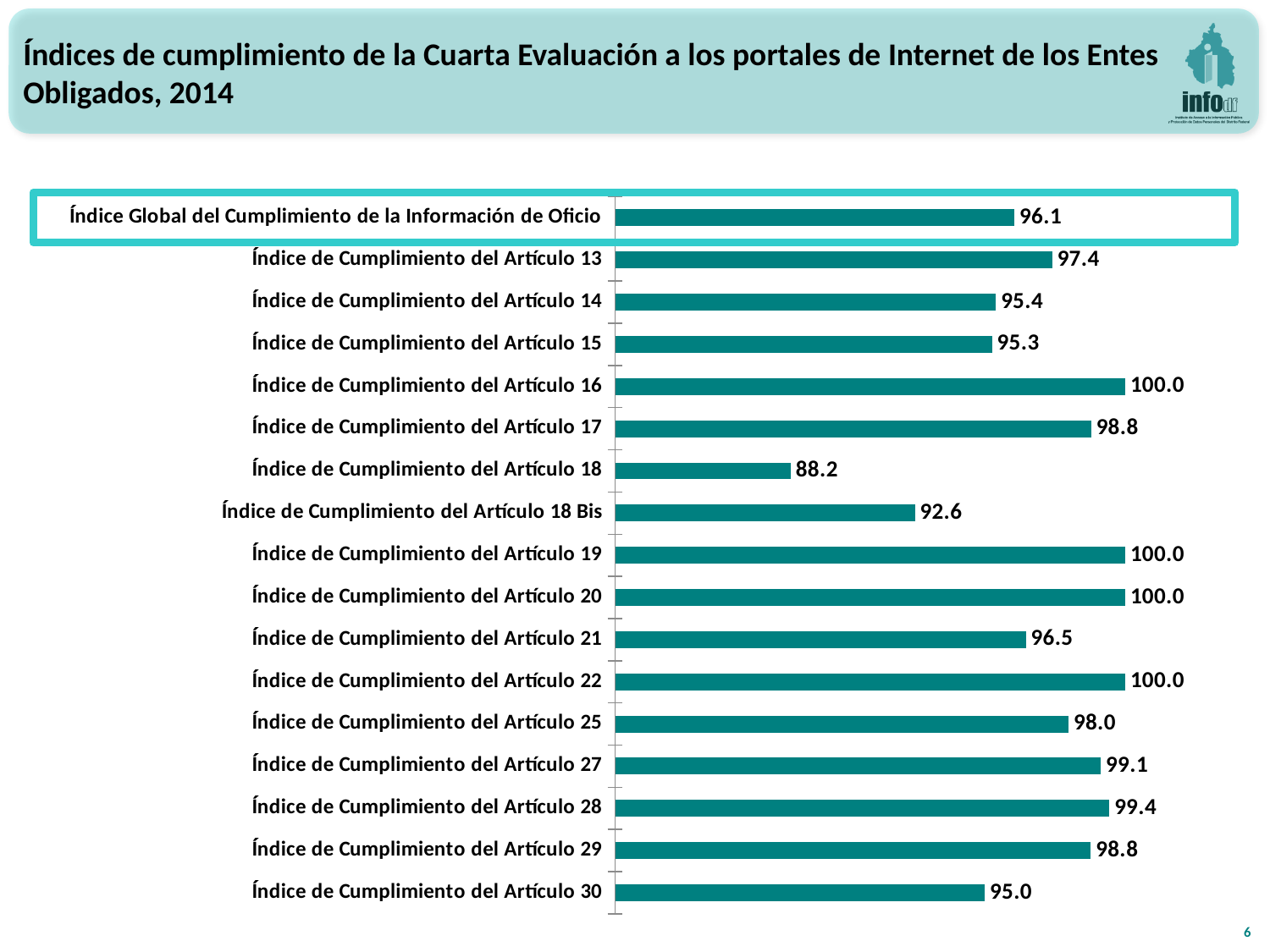

Índices de cumplimiento de la Cuarta Evaluación a los portales de Internet de los Entes Obligados, 2014

### Chart

| Category | 4aEval2014 |
|---|---|
| Índice Global del Cumplimiento de la Información de Oficio | 96.09424743883613 |
| Índice de Cumplimiento del Artículo 13 | 97.4266581632653 |
| Índice de Cumplimiento del Artículo 14 | 95.43902882812378 |
| Índice de Cumplimiento del Artículo 15 | 95.3 |
| Índice de Cumplimiento del Artículo 16 | 100.0 |
| Índice de Cumplimiento del Artículo 17 | 98.8 |
| Índice de Cumplimiento del Artículo 18 | 88.2 |
| Índice de Cumplimiento del Artículo 18 Bis | 92.58551587301585 |
| Índice de Cumplimiento del Artículo 19 | 100.0 |
| Índice de Cumplimiento del Artículo 20 | 100.0 |
| Índice de Cumplimiento del Artículo 21 | 96.5 |
| Índice de Cumplimiento del Artículo 22 | 100.0 |
| Índice de Cumplimiento del Artículo 25 | 98.00210084033614 |
| Índice de Cumplimiento del Artículo 27 | 99.14285714285712 |
| Índice de Cumplimiento del Artículo 28 | 99.44196428571435 |
| Índice de Cumplimiento del Artículo 29 | 98.7857142857143 |
| Índice de Cumplimiento del Artículo 30 | 95.04761904761911 |
6